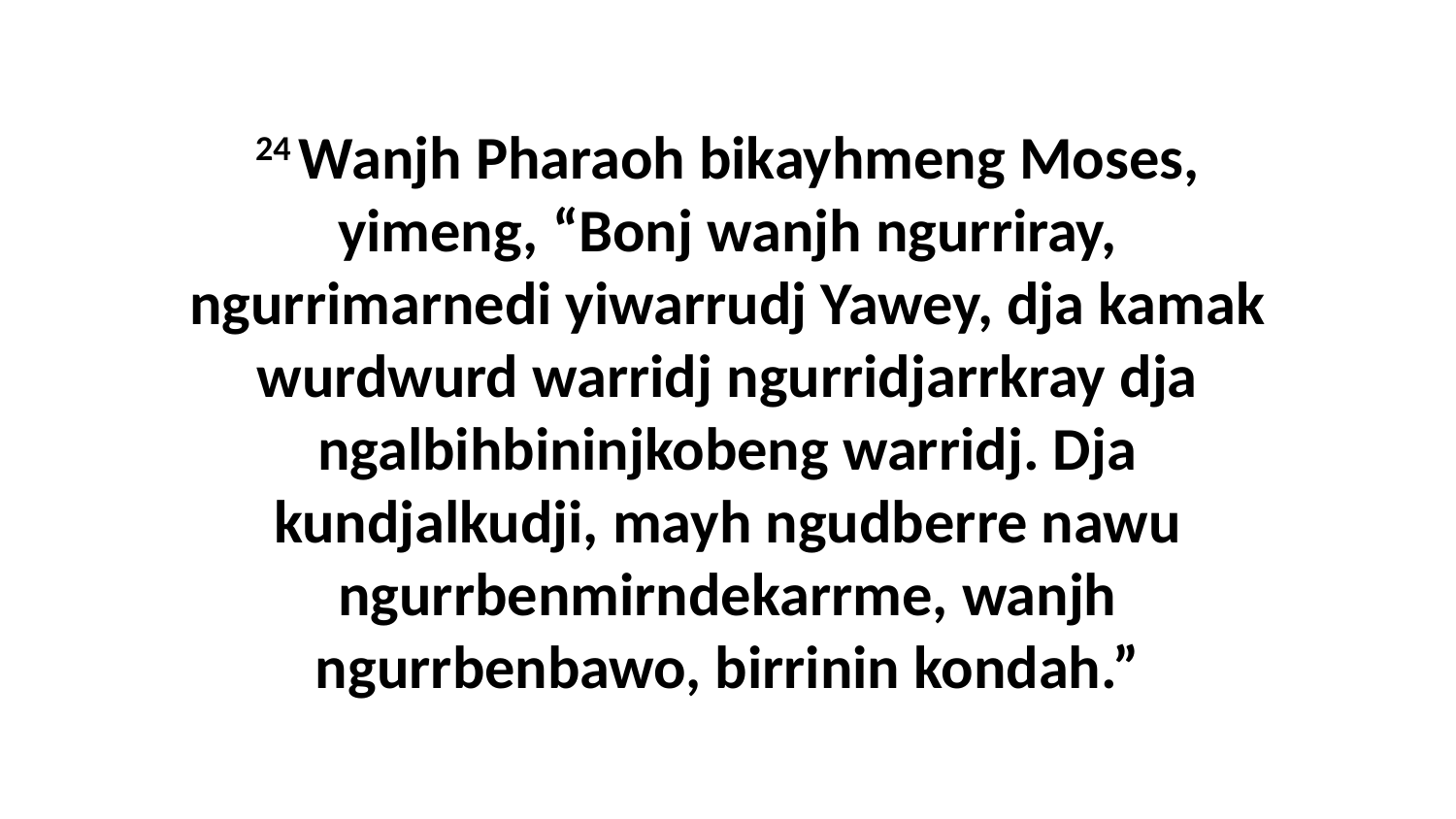

24 Wanjh Pharaoh bikayhmeng Moses, yimeng, “Bonj wanjh ngurriray, ngurrimarnedi yiwarrudj Yawey, dja kamak wurdwurd warridj ngurridjarrkray dja ngalbihbininjkobeng warridj. Dja kundjalkudji, mayh ngudberre nawu ngurrbenmirndekarrme, wanjh ngurrbenbawo, birrinin kondah.”